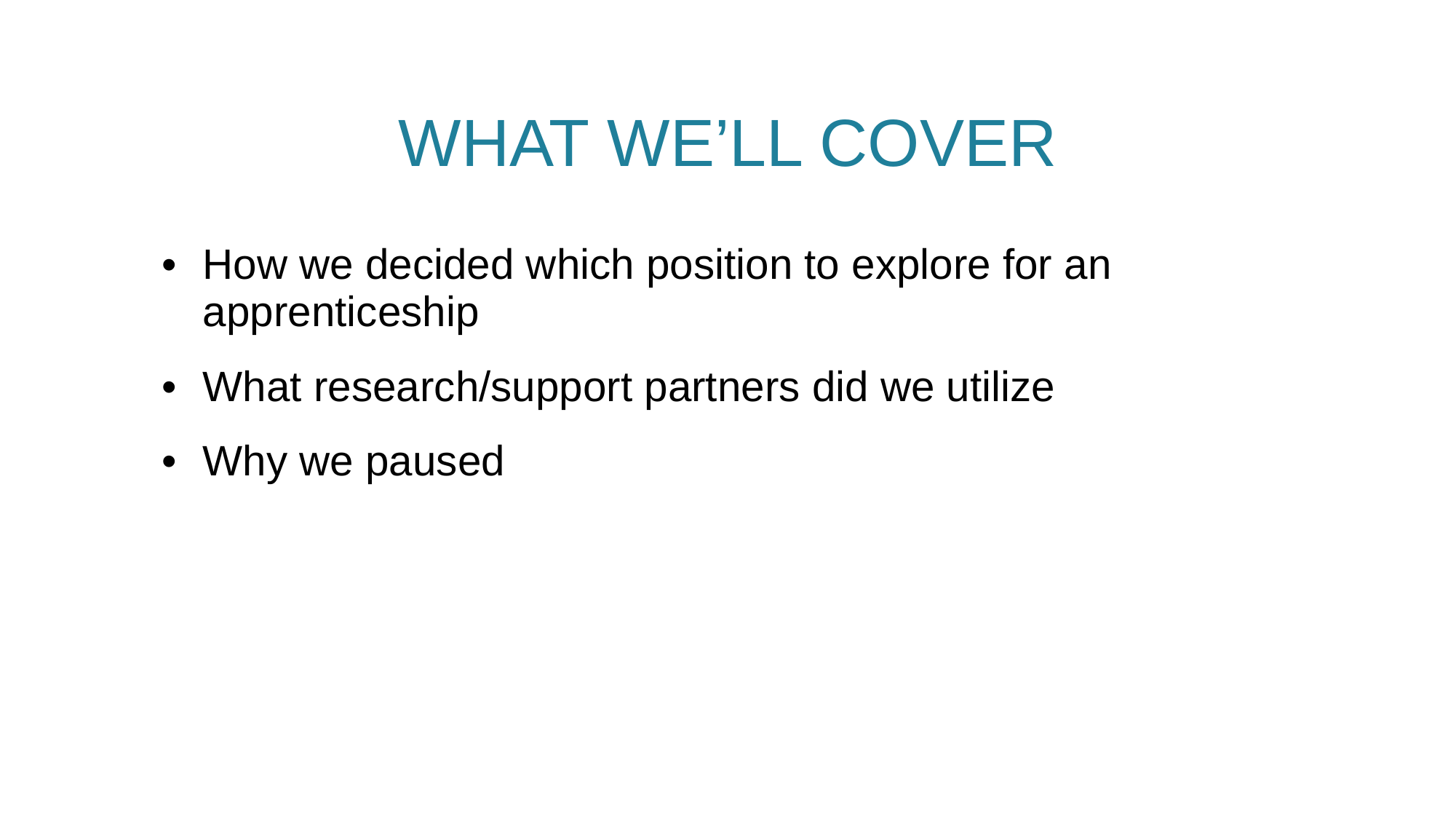

# What we’ll cover
How we decided which position to explore for an apprenticeship
What research/support partners did we utilize
Why we paused